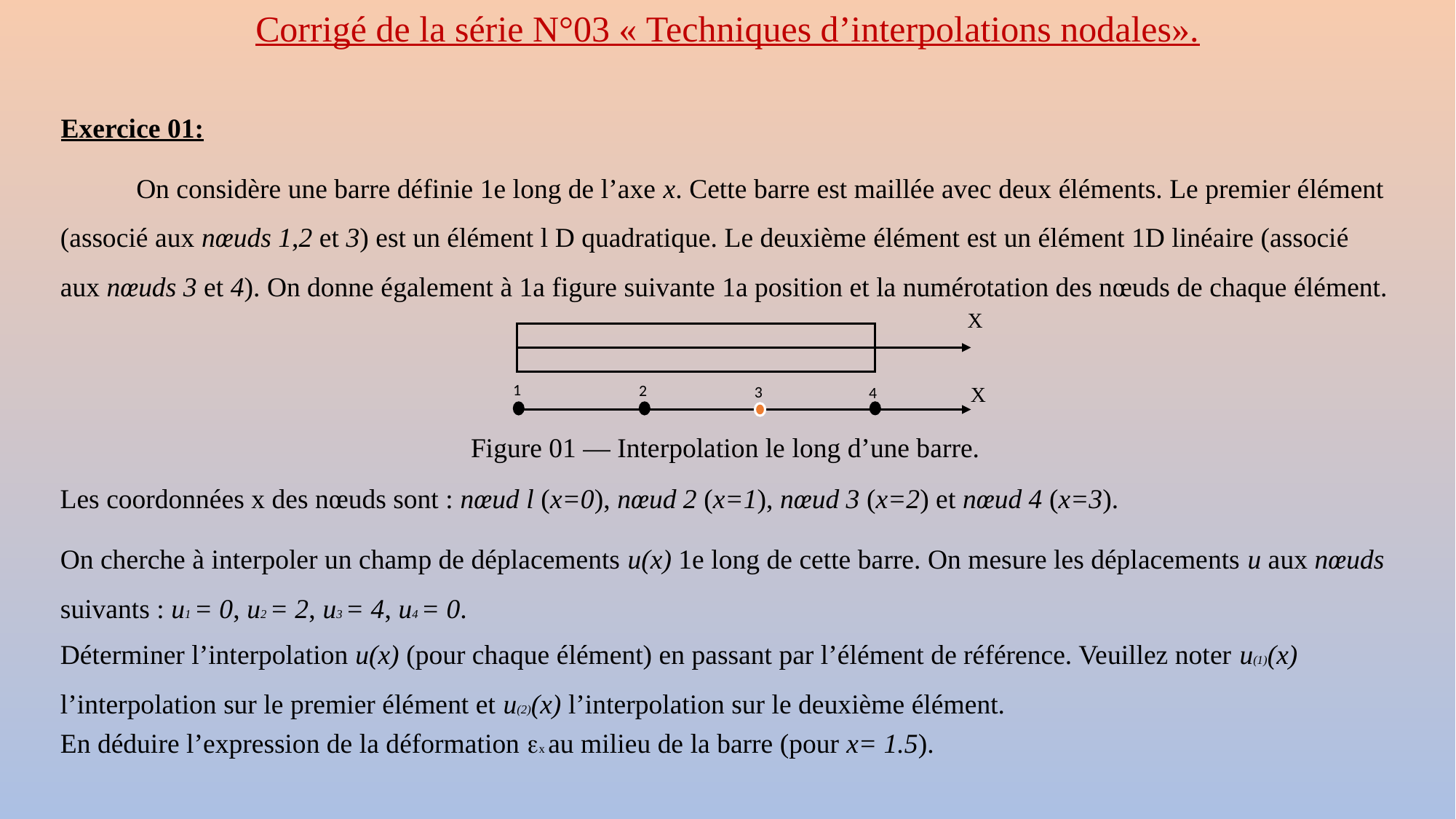

Corrigé de la série N°03 « Techniques d’interpolations nodales».
Exercice 01:
           On considère une barre définie 1e long de l’axe x. Cette barre est maillée avec deux éléments. Le premier élément (associé aux nœuds 1,2 et 3) est un élément l D quadratique. Le deuxième élément est un élément 1D linéaire (associé aux nœuds 3 et 4). On donne également à 1a figure suivante 1a position et la numérotation des nœuds de chaque élément.
X

1
X

2
3
4
Figure 01 — Interpolation le long d’une barre.
Les coordonnées x des nœuds sont : nœud l (x=0), nœud 2 (x=1), nœud 3 (x=2) et nœud 4 (x=3).
On cherche à interpoler un champ de déplacements u(x) 1e long de cette barre. On mesure les déplacements u aux nœuds suivants : u1 = 0, u2 = 2, u3 = 4, u4 = 0.
Déterminer l’interpolation u(x) (pour chaque élément) en passant par l’élément de référence. Veuillez noter u(1)(x) l’interpolation sur le premier élément et u(2)(x) l’interpolation sur le deuxième élément.
En déduire l’expression de la déformation εx au milieu de la barre (pour x= 1.5).